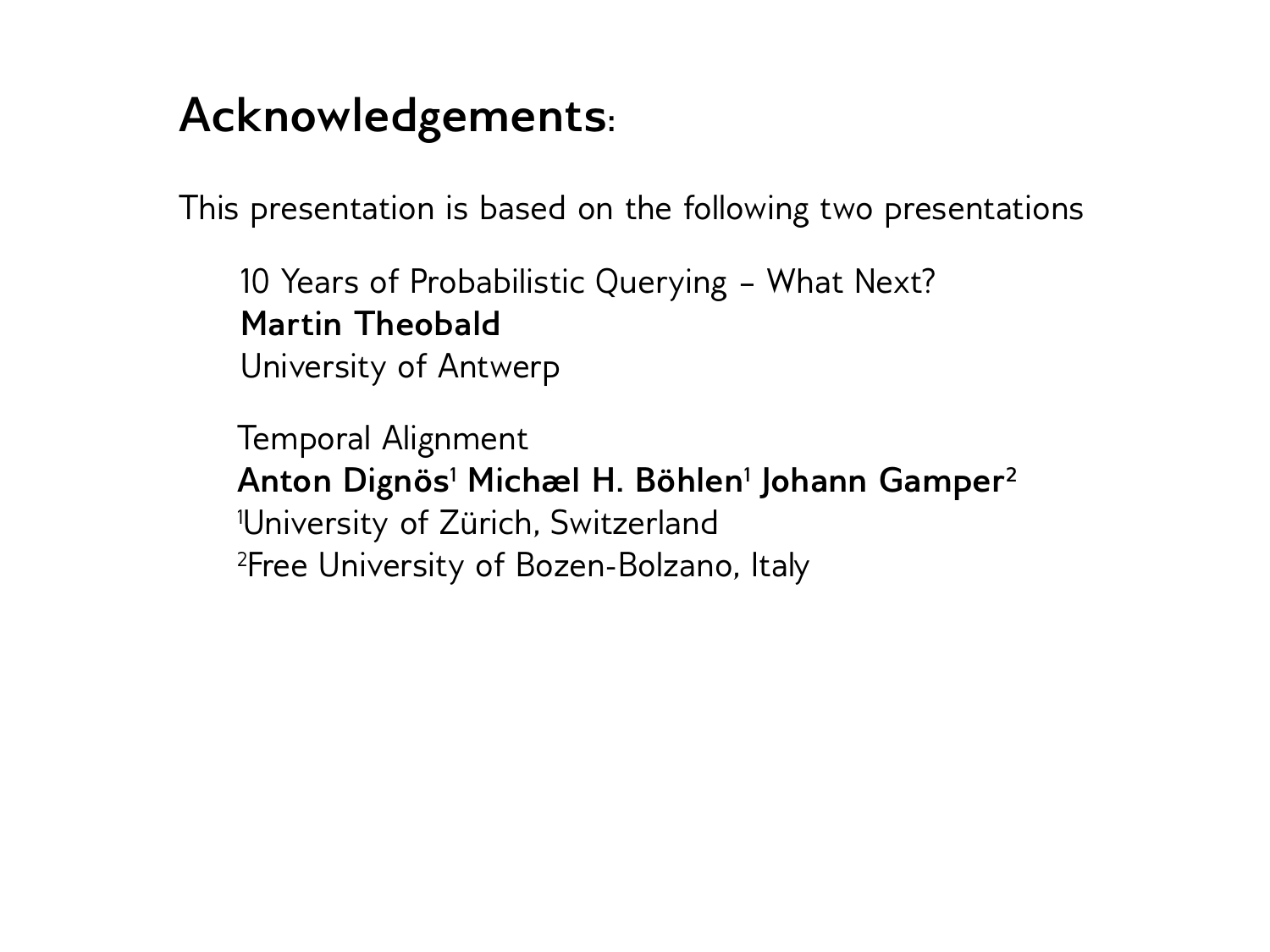

Acknowledgements:

This presentation is based on the following two presentations
10 Years of Probabilistic Querying – What Next?
Martin Theobald
University of Antwerp
Temporal Alignment
Anton Dignös1 Michael H. Böhlen1 Johann Gamper2 1University of Zürich, Switzerland
2Free University of Bozen-Bolzano, Italy